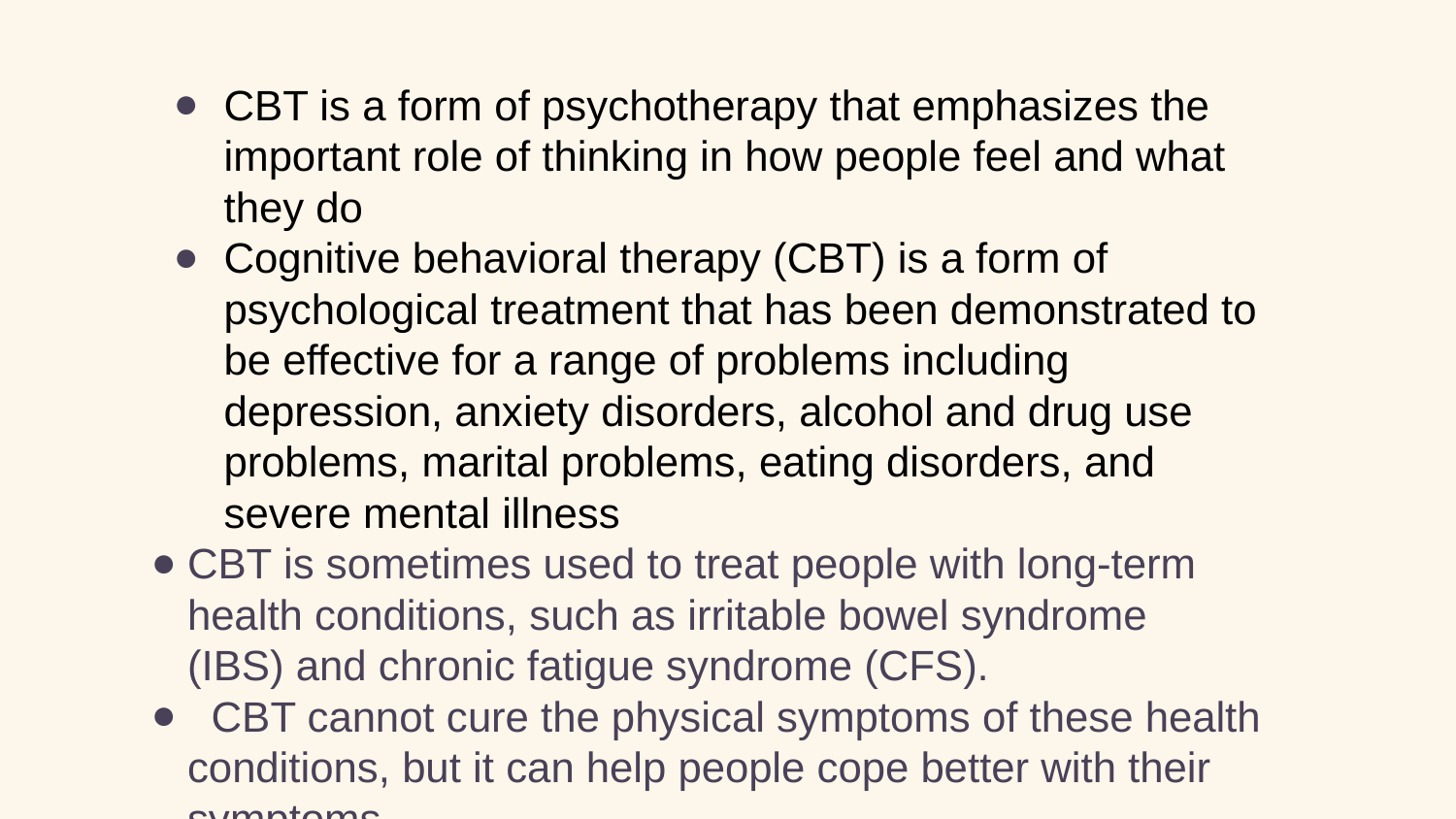

CBT is a form of psychotherapy that emphasizes the important role of thinking in how people feel and what they do
Cognitive behavioral therapy (CBT) is a form of psychological treatment that has been demonstrated to be effective for a range of problems including depression, anxiety disorders, alcohol and drug use problems, marital problems, eating disorders, and severe mental illness
CBT is sometimes used to treat people with long-term health conditions, such as irritable bowel syndrome (IBS) and chronic fatigue syndrome (CFS).
  CBT cannot cure the physical symptoms of these health conditions, but it can help people cope better with their symptoms.